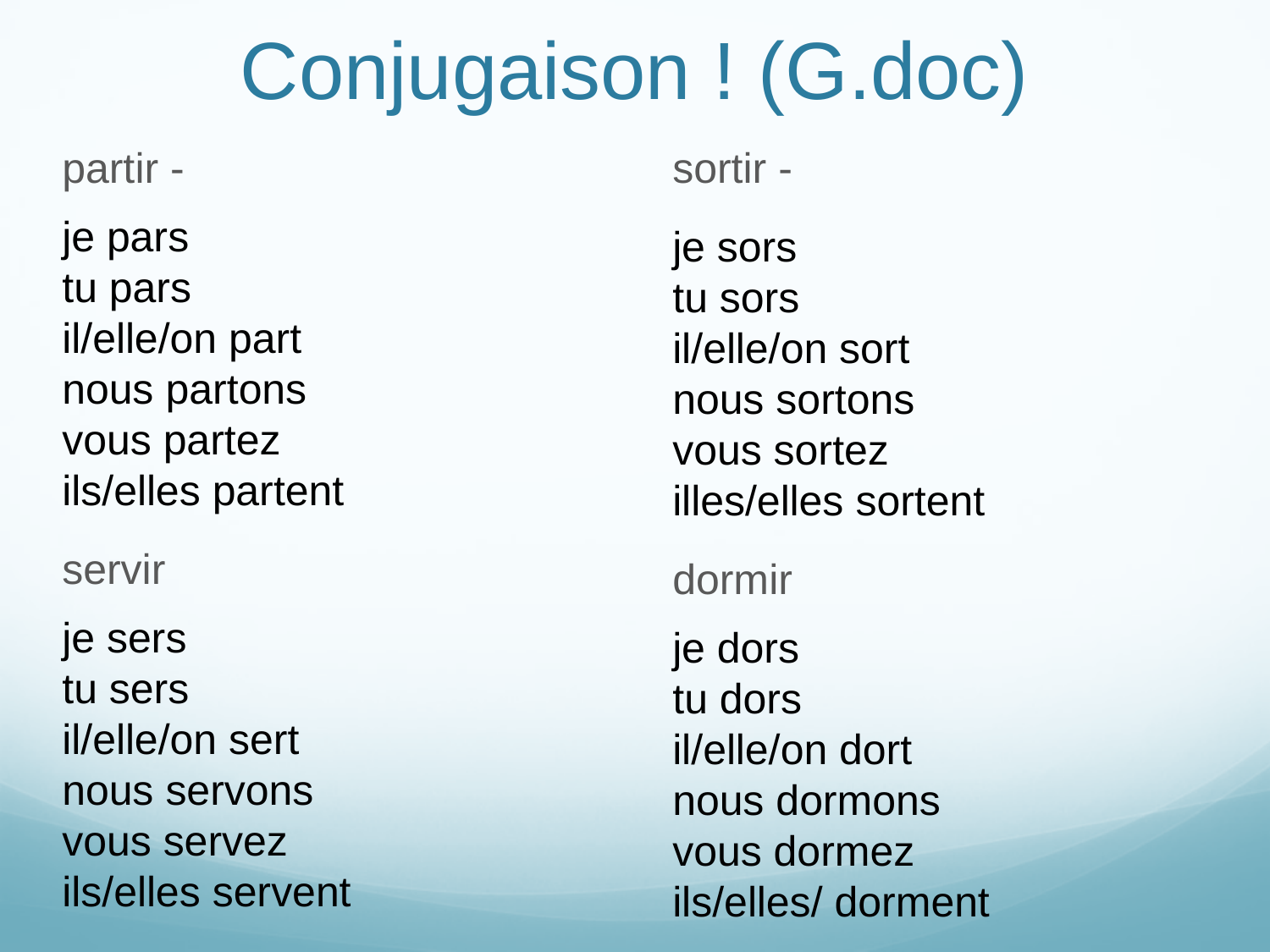

# Conjugaison ! (G.doc)
partir -
je pars
tu pars
il/elle/on part
nous partons
vous partez
ils/elles partent
servir
je sers
tu sers
il/elle/on sert
nous servons
vous servez
ils/elles servent

sortir -
je sors
tu sors
il/elle/on sort
nous sortons
vous sortez
illes/elles sortent
dormir
je dors
tu dors
il/elle/on dort
nous dormons
vous dormez
ils/elles/ dorment